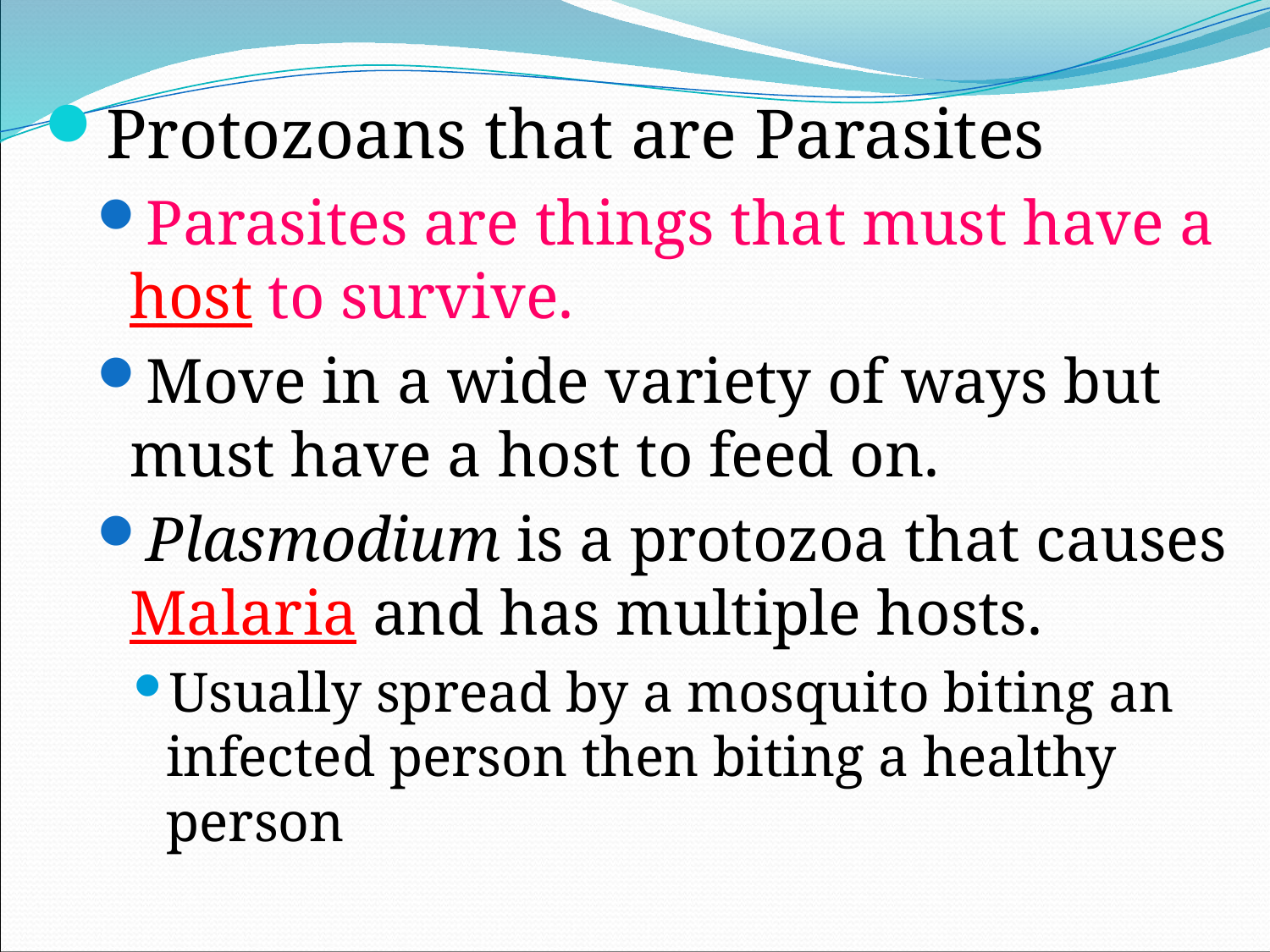

Protozoans that are Parasites
Parasites are things that must have a host to survive.
Move in a wide variety of ways but must have a host to feed on.
Plasmodium is a protozoa that causes Malaria and has multiple hosts.
Usually spread by a mosquito biting an infected person then biting a healthy person